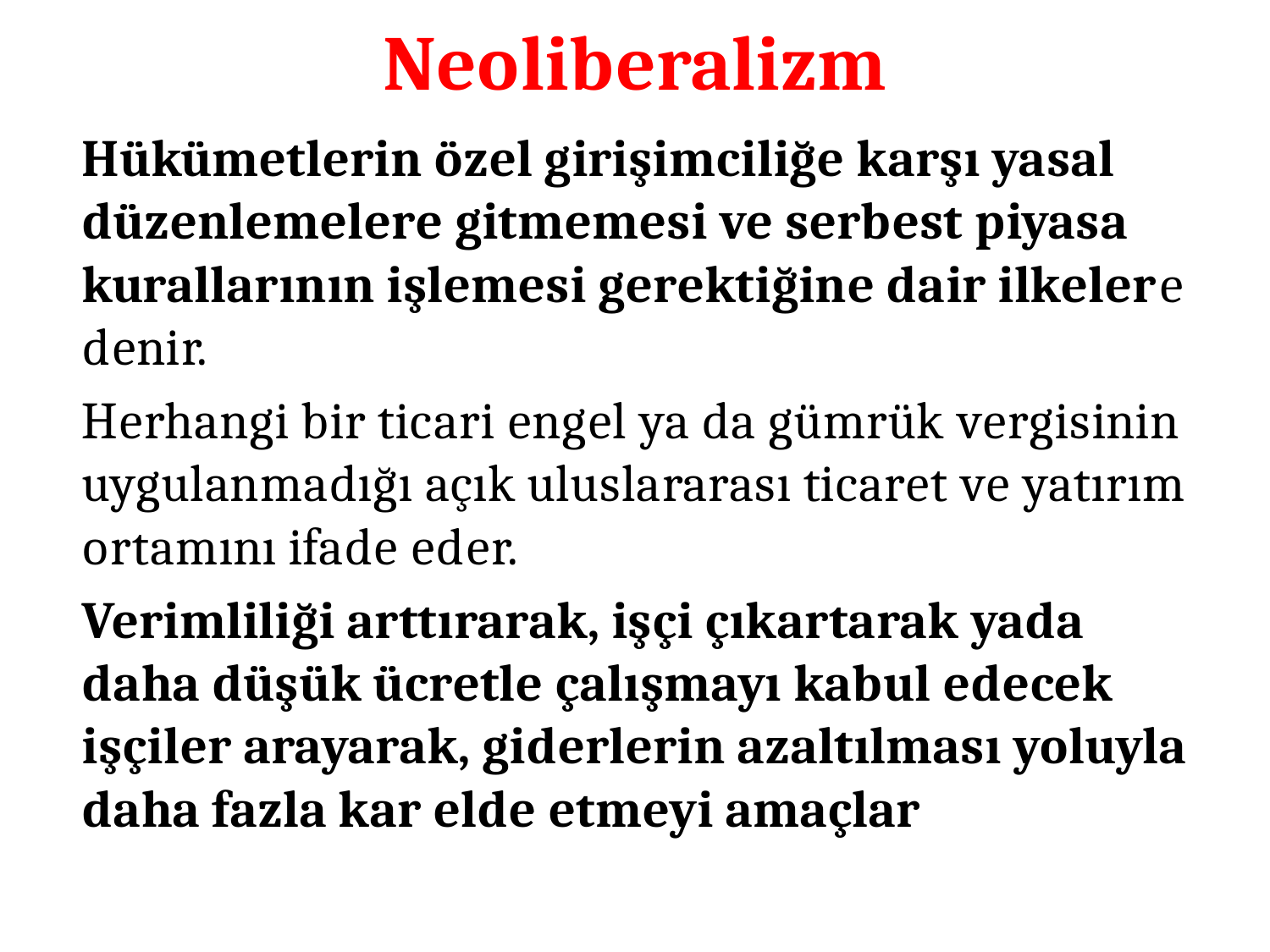

# Neoliberalizm
Hükümetlerin özel girişimciliğe karşı yasal düzenlemelere gitmemesi ve serbest piyasa kurallarının işlemesi gerektiğine dair ilkelere denir.
Herhangi bir ticari engel ya da gümrük vergisinin uygulanmadığı açık uluslararası ticaret ve yatırım ortamını ifade eder.
Verimliliği arttırarak, işçi çıkartarak yada daha düşük ücretle çalışmayı kabul edecek işçiler arayarak, giderlerin azaltılması yoluyla daha fazla kar elde etmeyi amaçlar